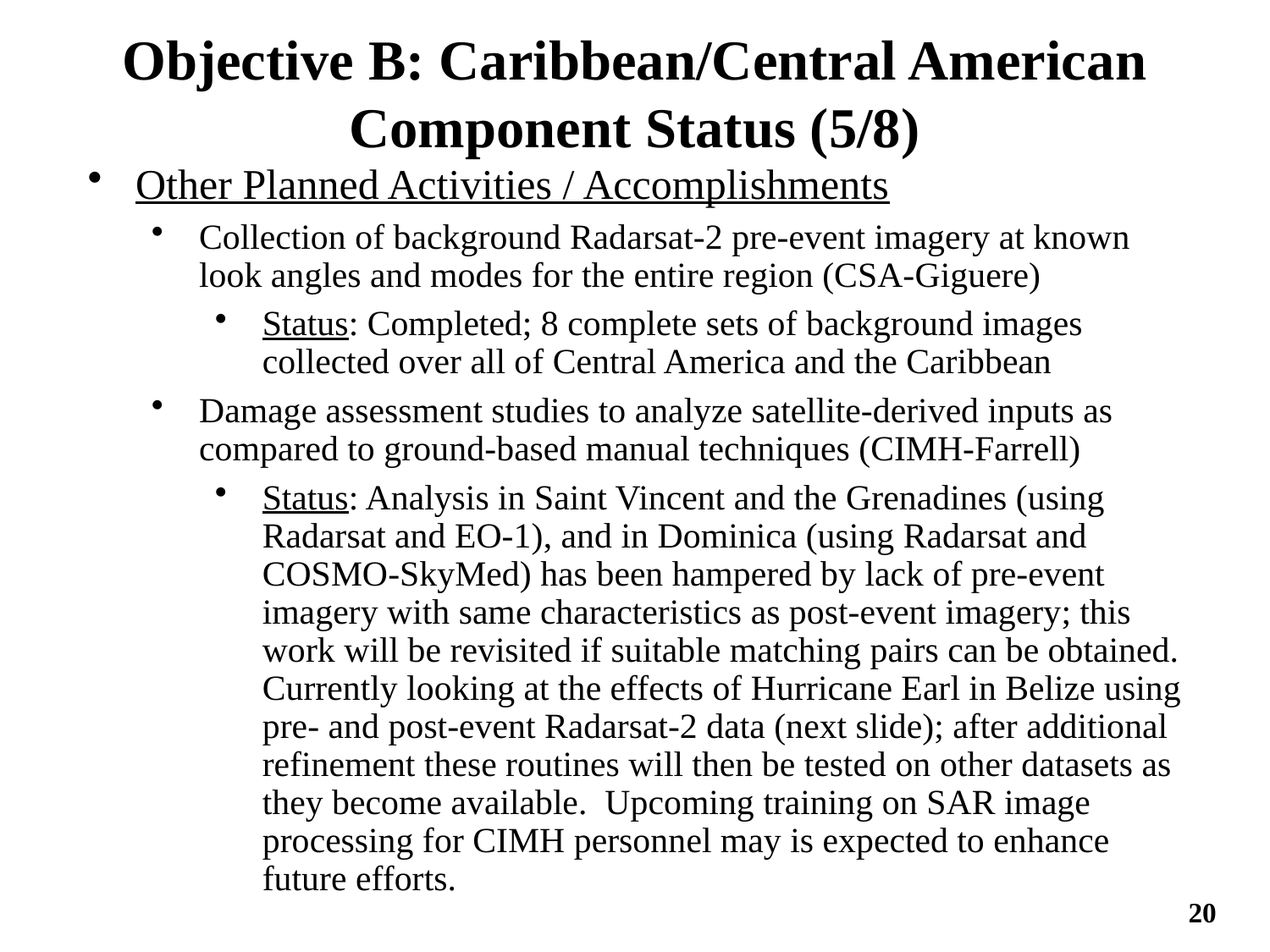

# Objective B: Caribbean/Central American Component Status (5/8)
Other Planned Activities / Accomplishments
Collection of background Radarsat-2 pre-event imagery at known look angles and modes for the entire region (CSA-Giguere)
Status: Completed; 8 complete sets of background images collected over all of Central America and the Caribbean
Damage assessment studies to analyze satellite-derived inputs as compared to ground-based manual techniques (CIMH-Farrell)
Status: Analysis in Saint Vincent and the Grenadines (using Radarsat and EO-1), and in Dominica (using Radarsat and COSMO-SkyMed) has been hampered by lack of pre-event imagery with same characteristics as post-event imagery; this work will be revisited if suitable matching pairs can be obtained.  Currently looking at the effects of Hurricane Earl in Belize using pre- and post-event Radarsat-2 data (next slide); after additional refinement these routines will then be tested on other datasets as they become available.  Upcoming training on SAR image processing for CIMH personnel may is expected to enhance future efforts.
20